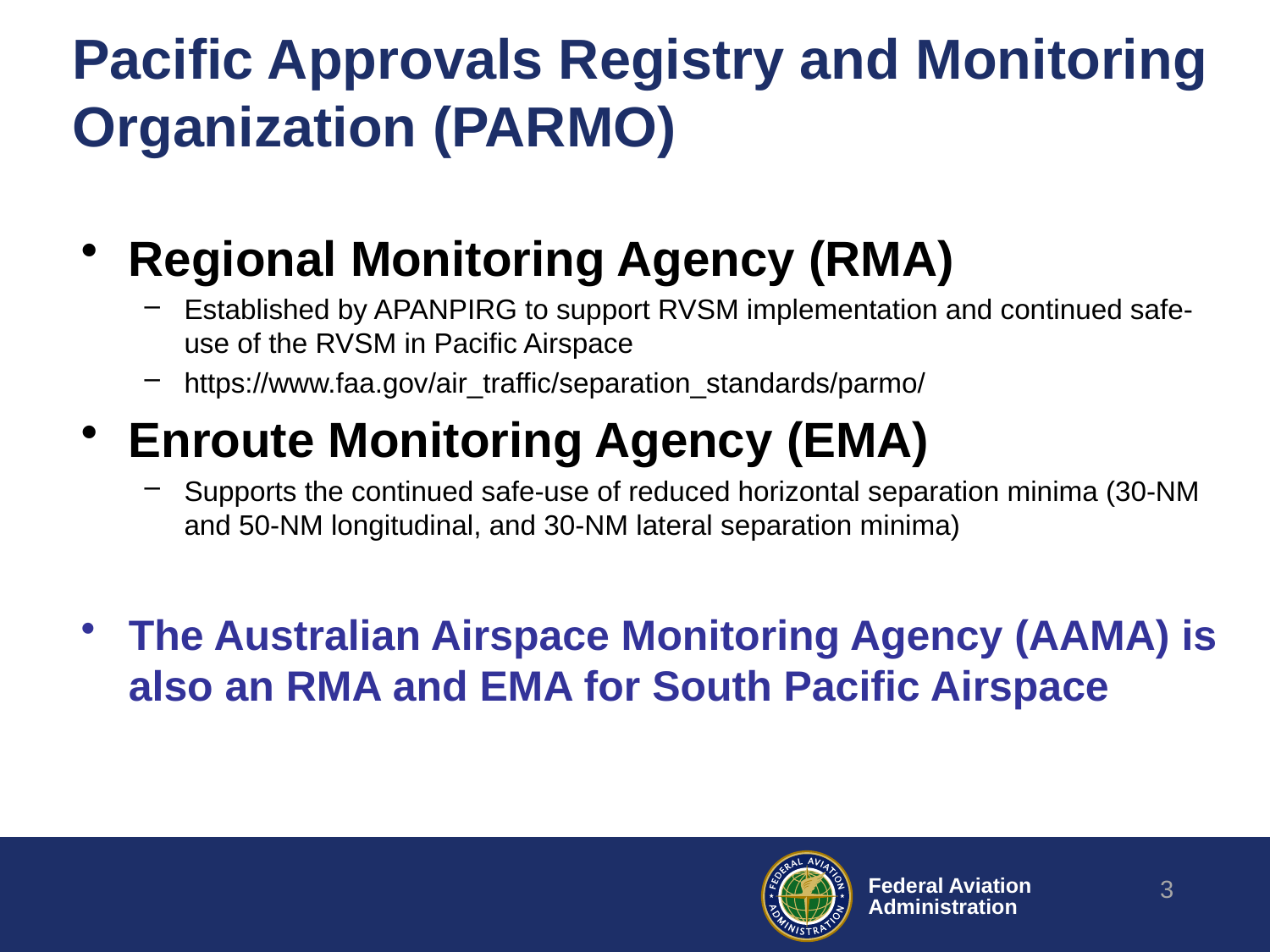

# Pacific Approvals Registry and Monitoring Organization (PARMO)
Regional Monitoring Agency (RMA)
Established by APANPIRG to support RVSM implementation and continued safe-use of the RVSM in Pacific Airspace
https://www.faa.gov/air_traffic/separation_standards/parmo/
Enroute Monitoring Agency (EMA)
Supports the continued safe-use of reduced horizontal separation minima (30-NM and 50-NM longitudinal, and 30-NM lateral separation minima)

The Australian Airspace Monitoring Agency (AAMA) is also an RMA and EMA for South Pacific Airspace

3